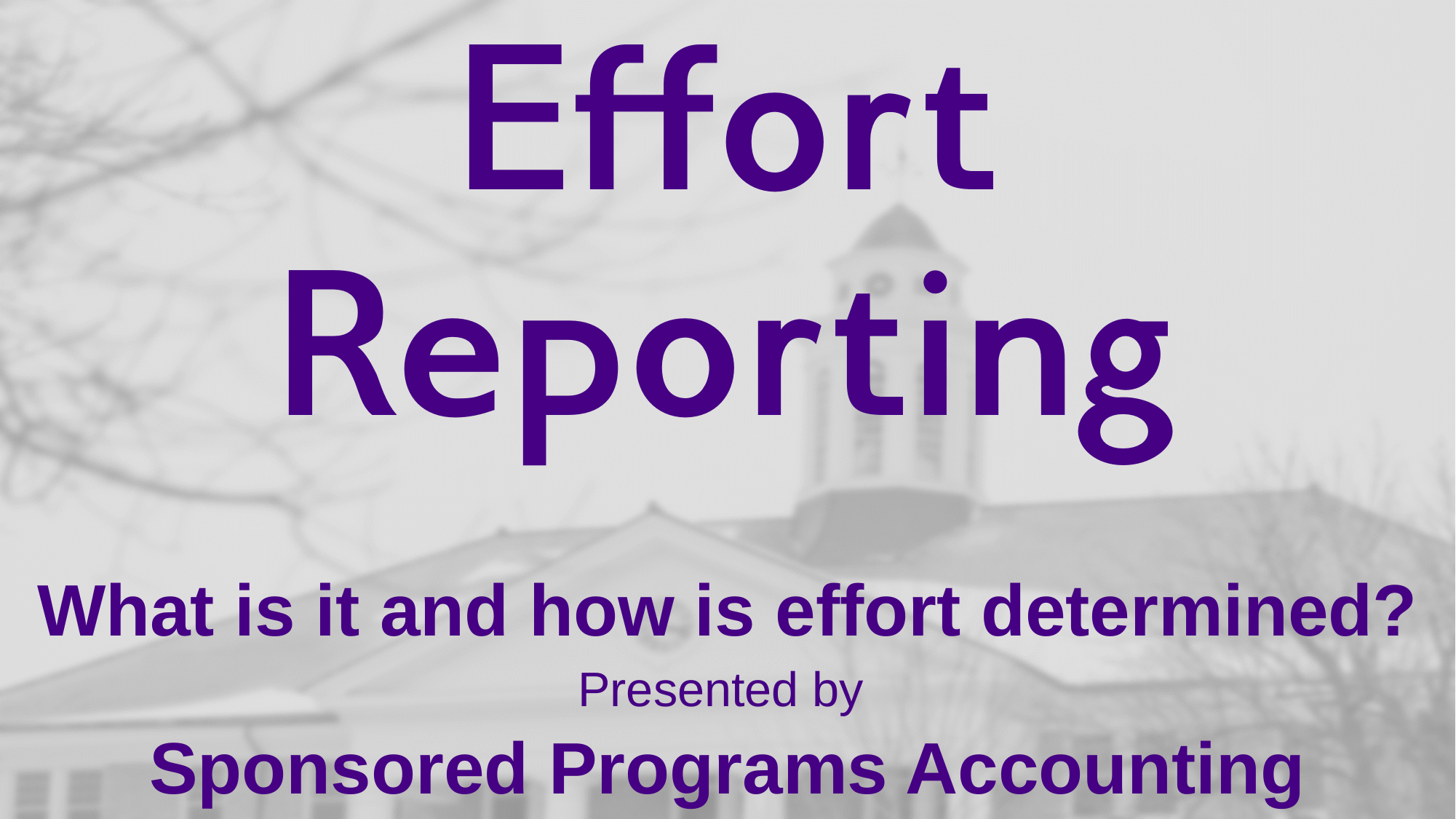

# Effort Reporting

What is it and how is effort determined?
Presented by
Sponsored Programs Accounting